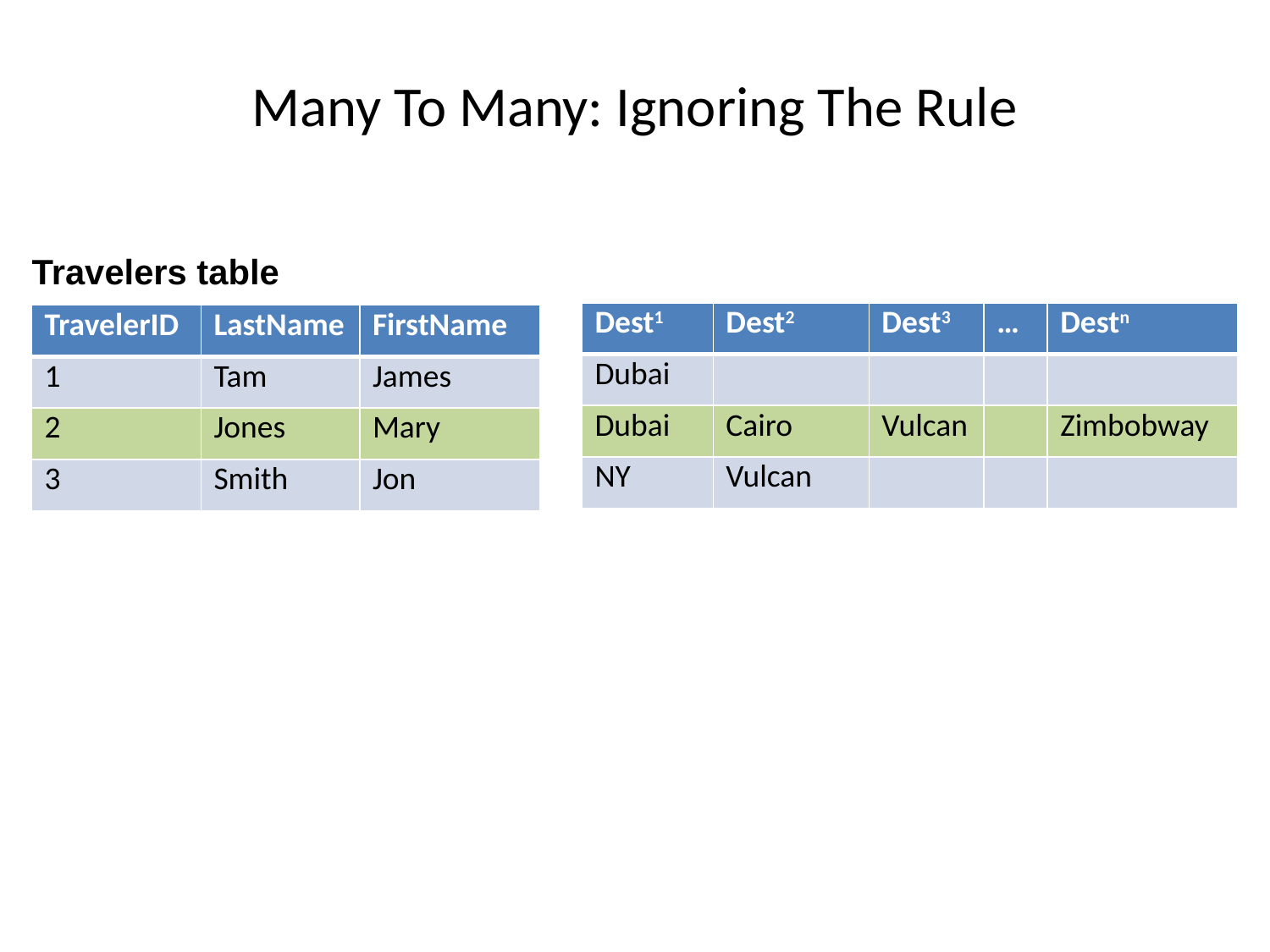

# Many To Many: Ignoring The Rule
Travelers table
| Dest1 | Dest2 | Dest3 | … | Destn |
| --- | --- | --- | --- | --- |
| Dubai |  |  |  |  |
| Dubai | Cairo | Vulcan |  | Zimbobway |
| NY | Vulcan |  |  |  |
| TravelerID | LastName | FirstName |
| --- | --- | --- |
| 1 | Tam | James |
| 2 | Jones | Mary |
| 3 | Smith | Jon |